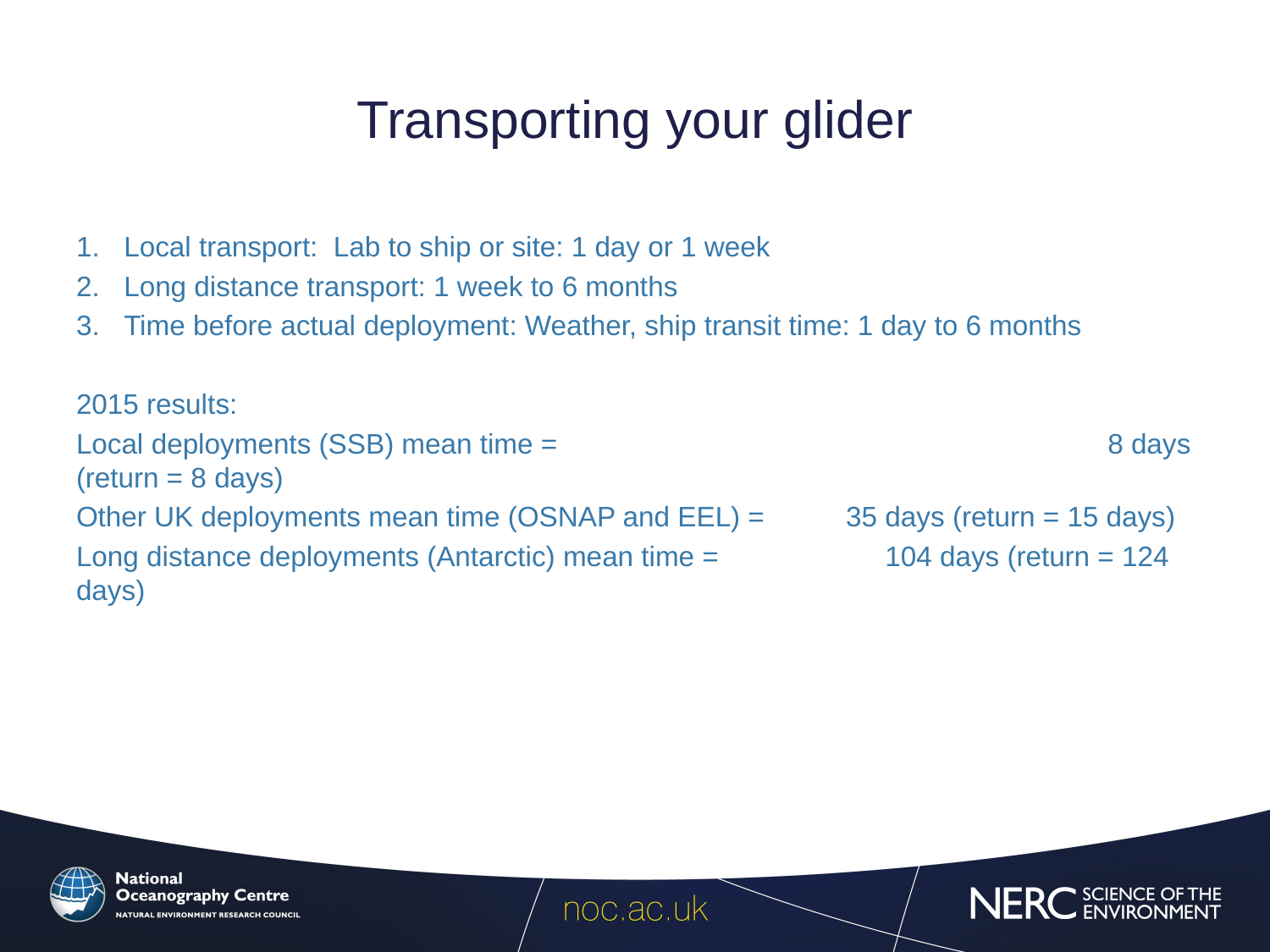

# Transporting your glider
Local transport:  Lab to ship or site: 1 day or 1 week
Long distance transport: 1 week to 6 months
Time before actual deployment: Weather, ship transit time: 1 day to 6 months

2015 results:
Local deployments (SSB) mean time = 					  8 days (return = 8 days)
Other UK deployments mean time (OSNAP and EEL) = 	 35 days (return = 15 days)
Long distance deployments (Antarctic) mean time = 	      104 days (return = 124 days)